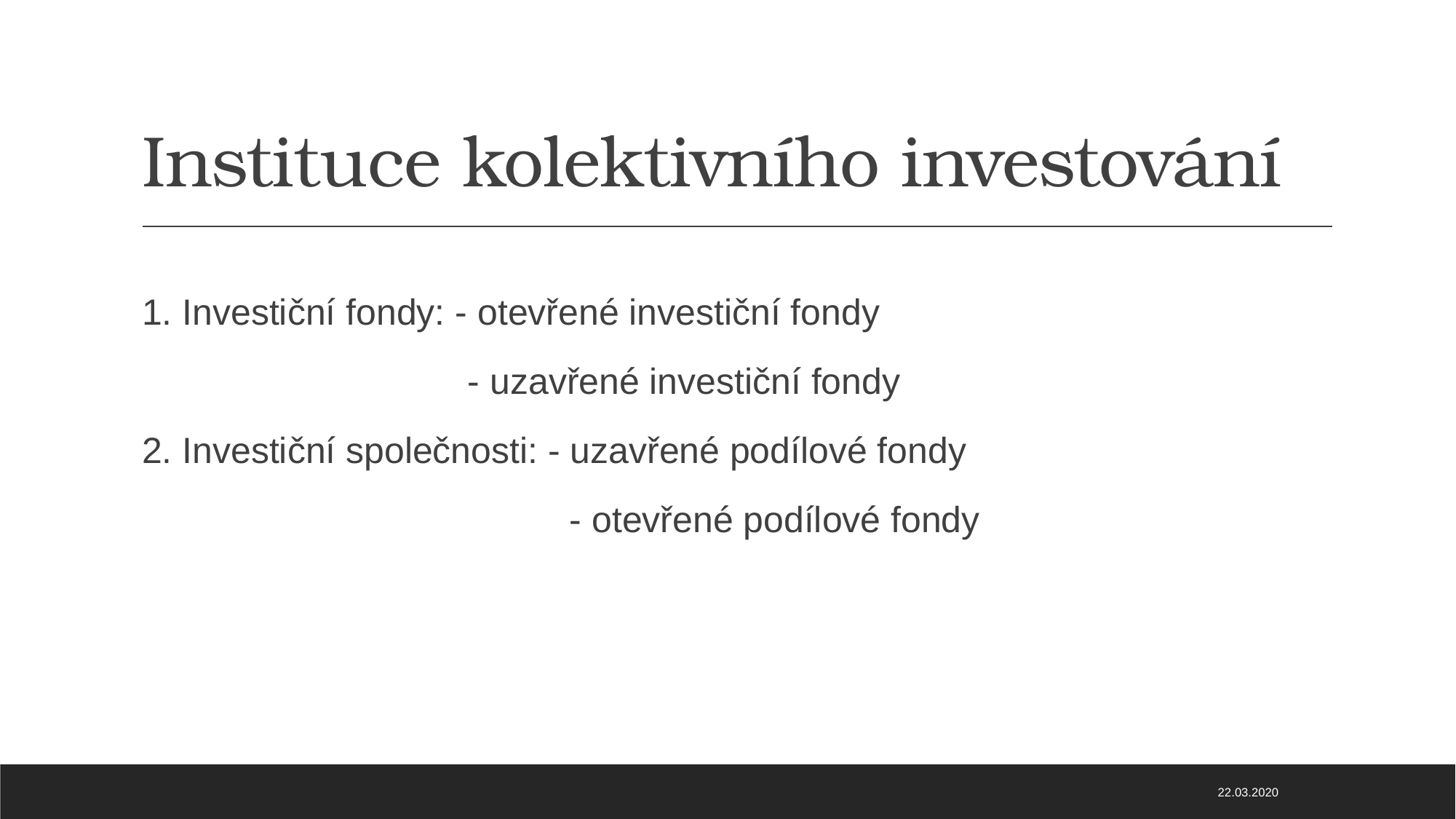

# Instituce kolektivního investování
1. Investiční fondy: - otevřené investiční fondy
                                - uzavřené investiční fondy
2. Investiční společnosti: - uzavřené podílové fondy
                                          - otevřené podílové fondy
22.03.2020